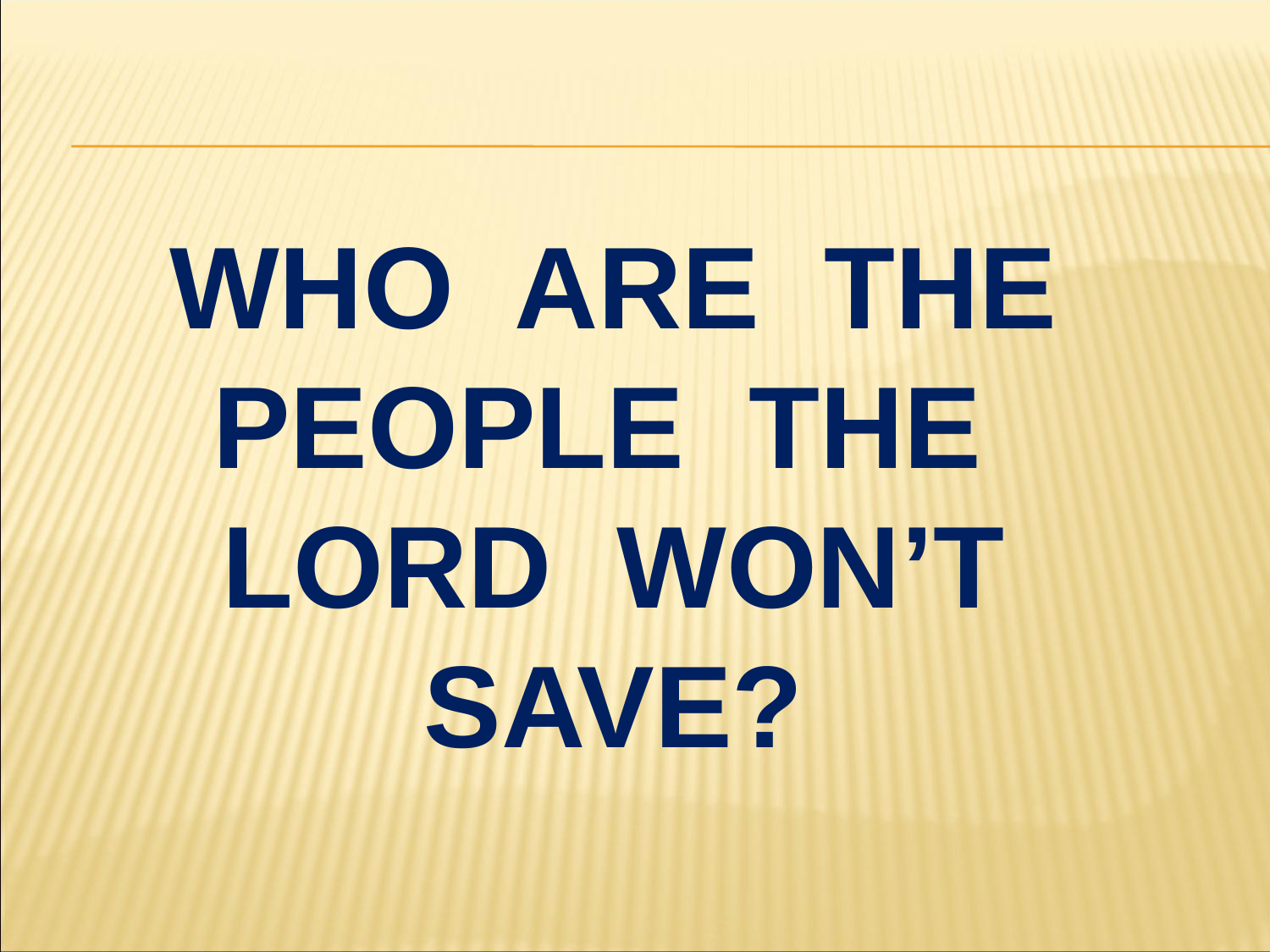

# Who  are  the people  the  lord  won’t save?